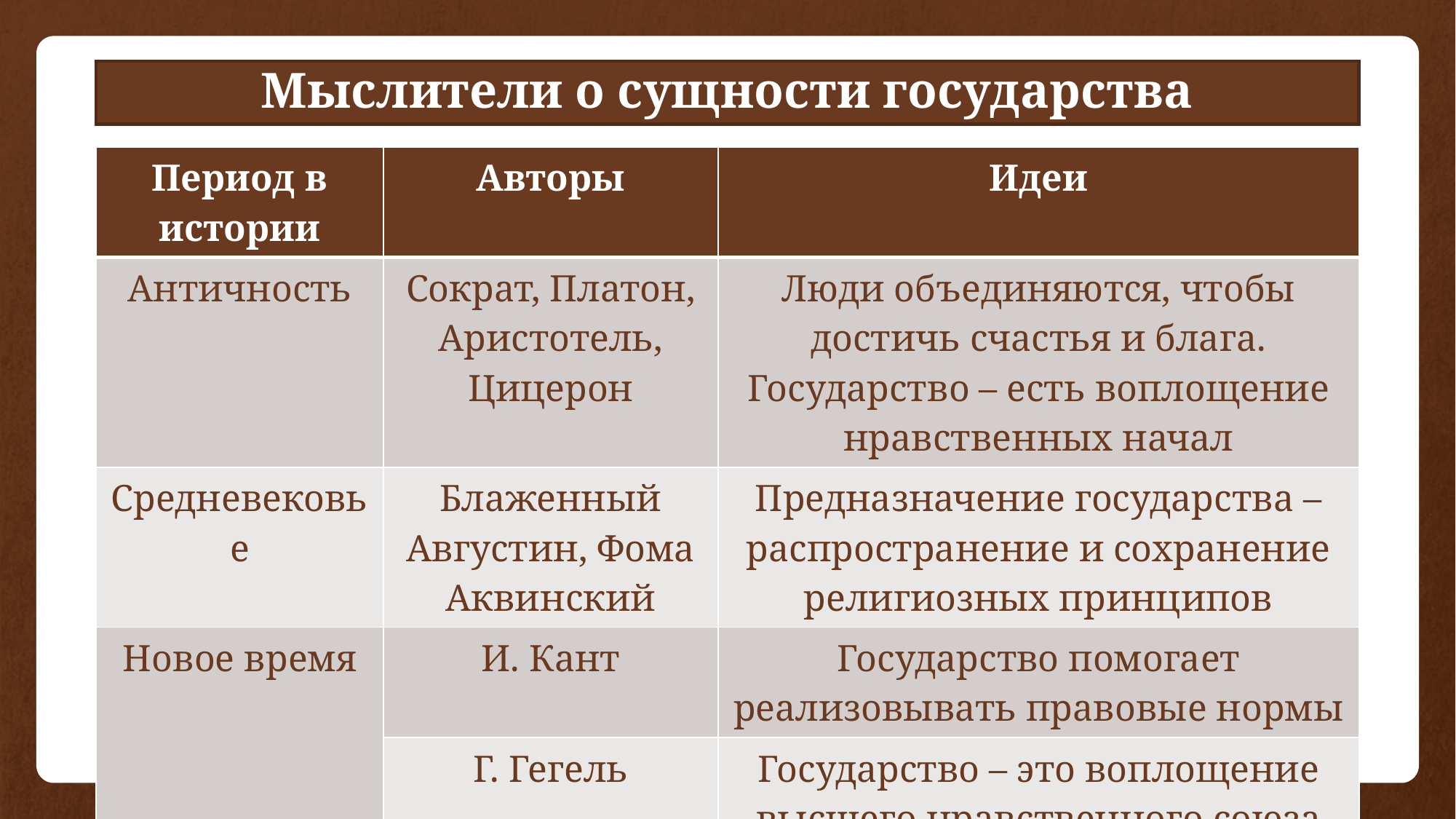

Мыслители о сущности государства
| Период в истории | Авторы | Идеи |
| --- | --- | --- |
| Античность | Сократ, Платон, Аристотель, Цицерон | Люди объединяются, чтобы достичь счастья и блага. Государство – есть воплощение нравственных начал |
| Средневековье | Блаженный Августин, Фома Аквинский | Предназначение государства – распространение и сохранение религиозных принципов |
| Новое время | И. Кант | Государство помогает реализовывать правовые нормы |
|  | Г. Гегель | Государство – это воплощение высшего нравственного союза |